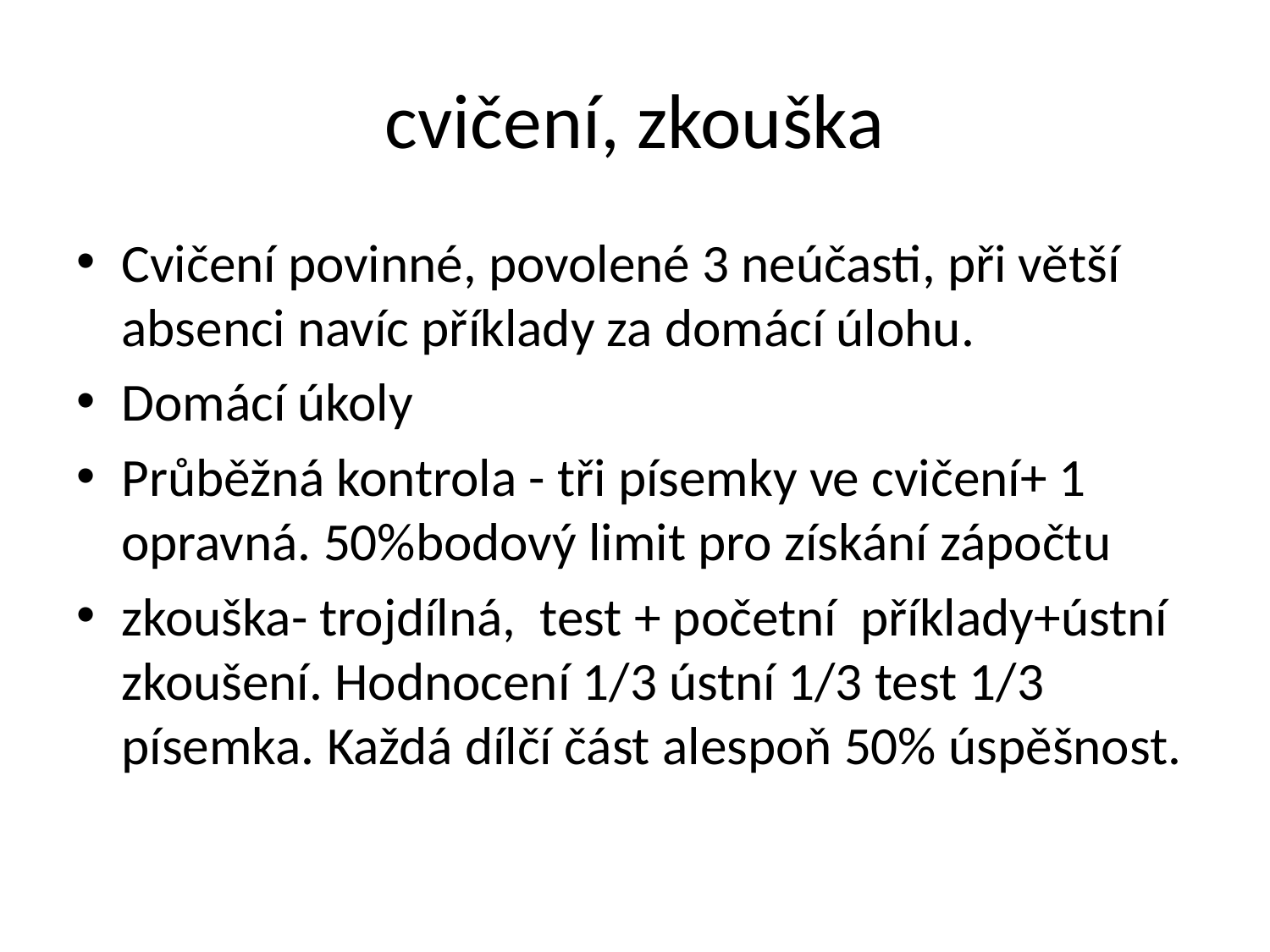

# cvičení, zkouška
Cvičení povinné, povolené 3 neúčasti, při větší absenci navíc příklady za domácí úlohu.
Domácí úkoly
Průběžná kontrola - tři písemky ve cvičení+ 1 opravná. 50%bodový limit pro získání zápočtu
zkouška- trojdílná,  test + početní  příklady+ústní zkoušení. Hodnocení 1/3 ústní 1/3 test 1/3 písemka. Každá dílčí část alespoň 50% úspěšnost.